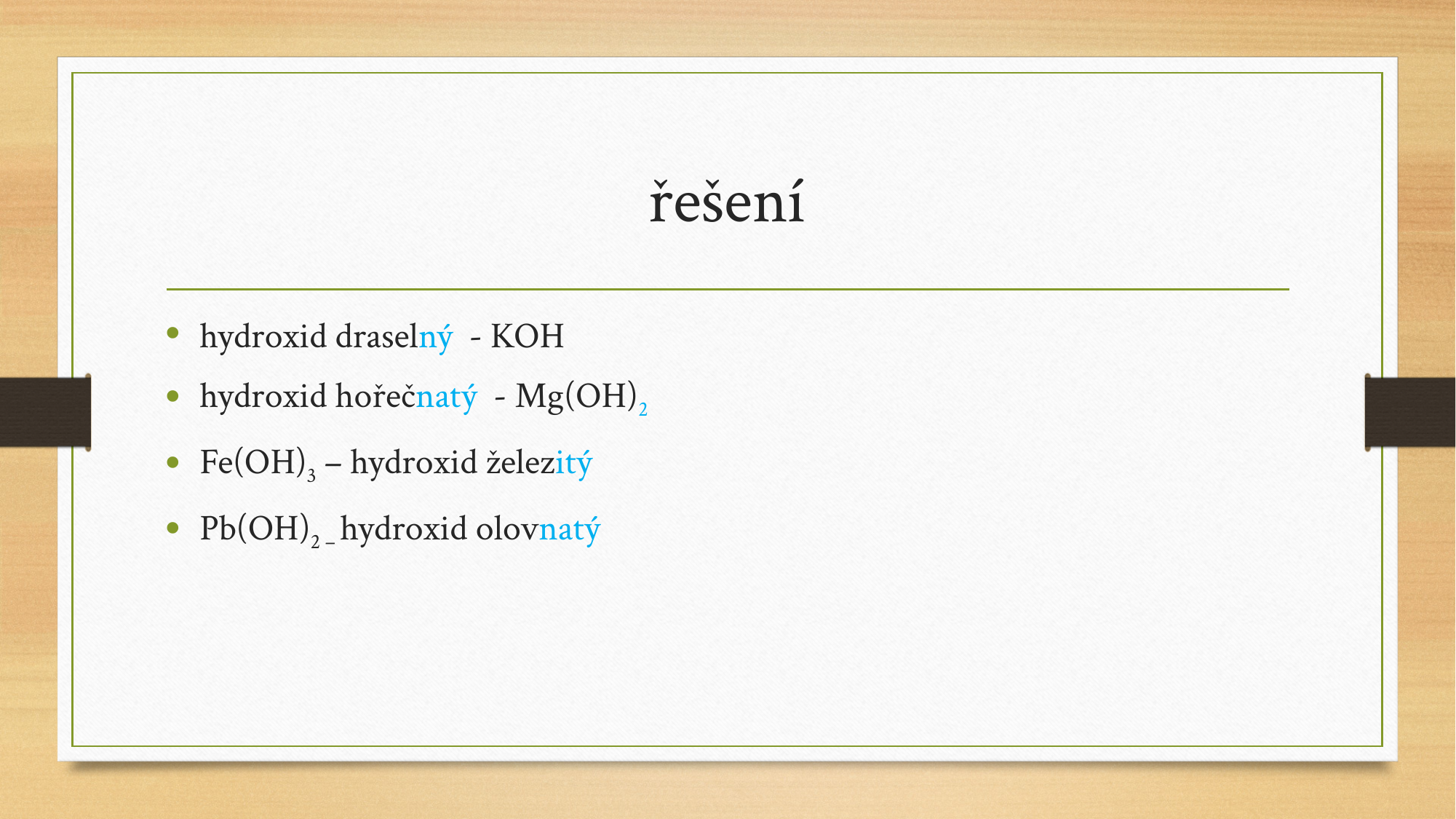

# řešení
hydroxid draselný  - KOH
hydroxid hořečnatý  - Mg(OH)2
Fe(OH)3 – hydroxid železitý
Pb(OH)2 – hydroxid olovnatý